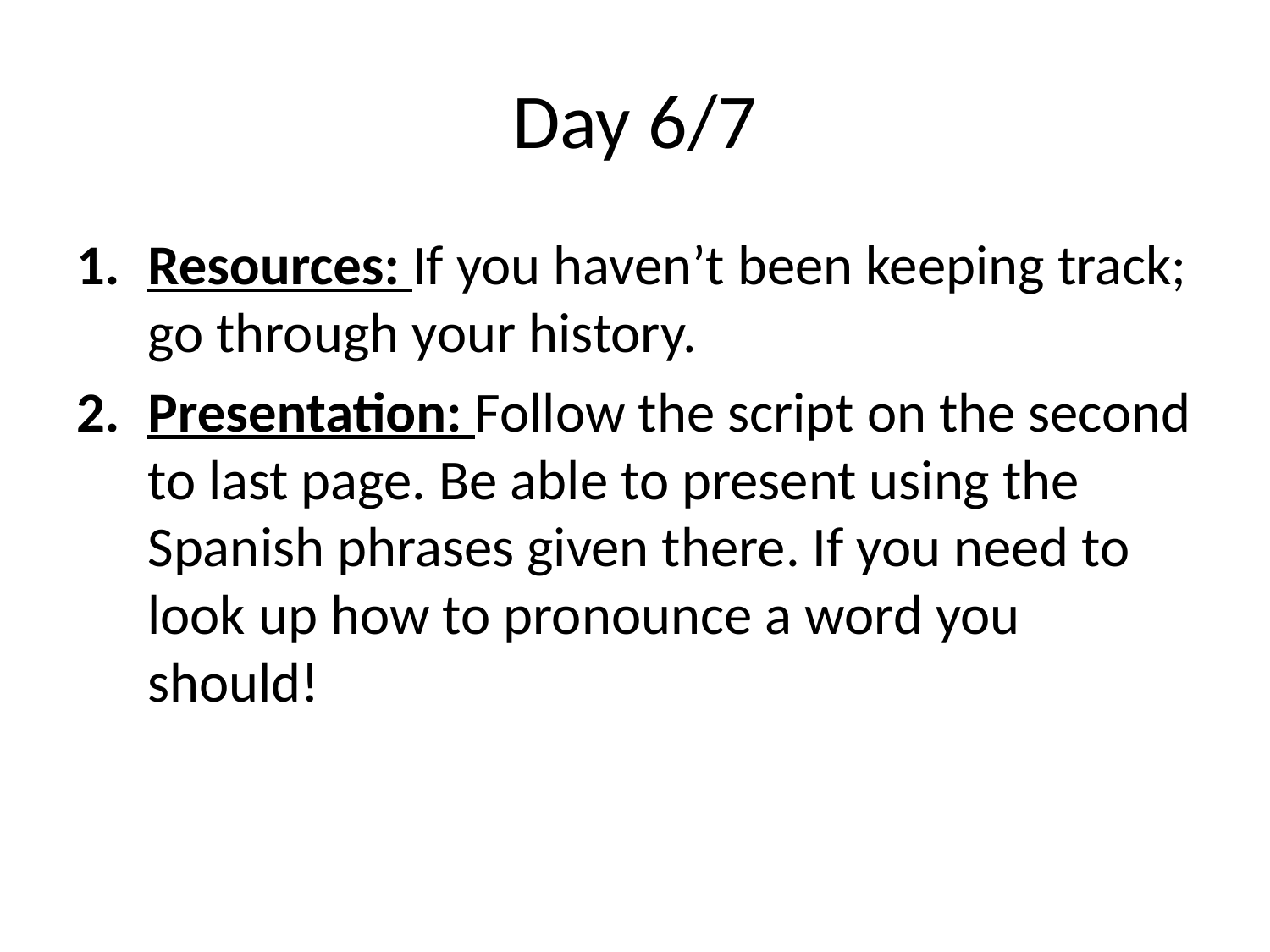

# Day 6/7
Resources: If you haven’t been keeping track; go through your history.
Presentation: Follow the script on the second to last page. Be able to present using the Spanish phrases given there. If you need to look up how to pronounce a word you should!